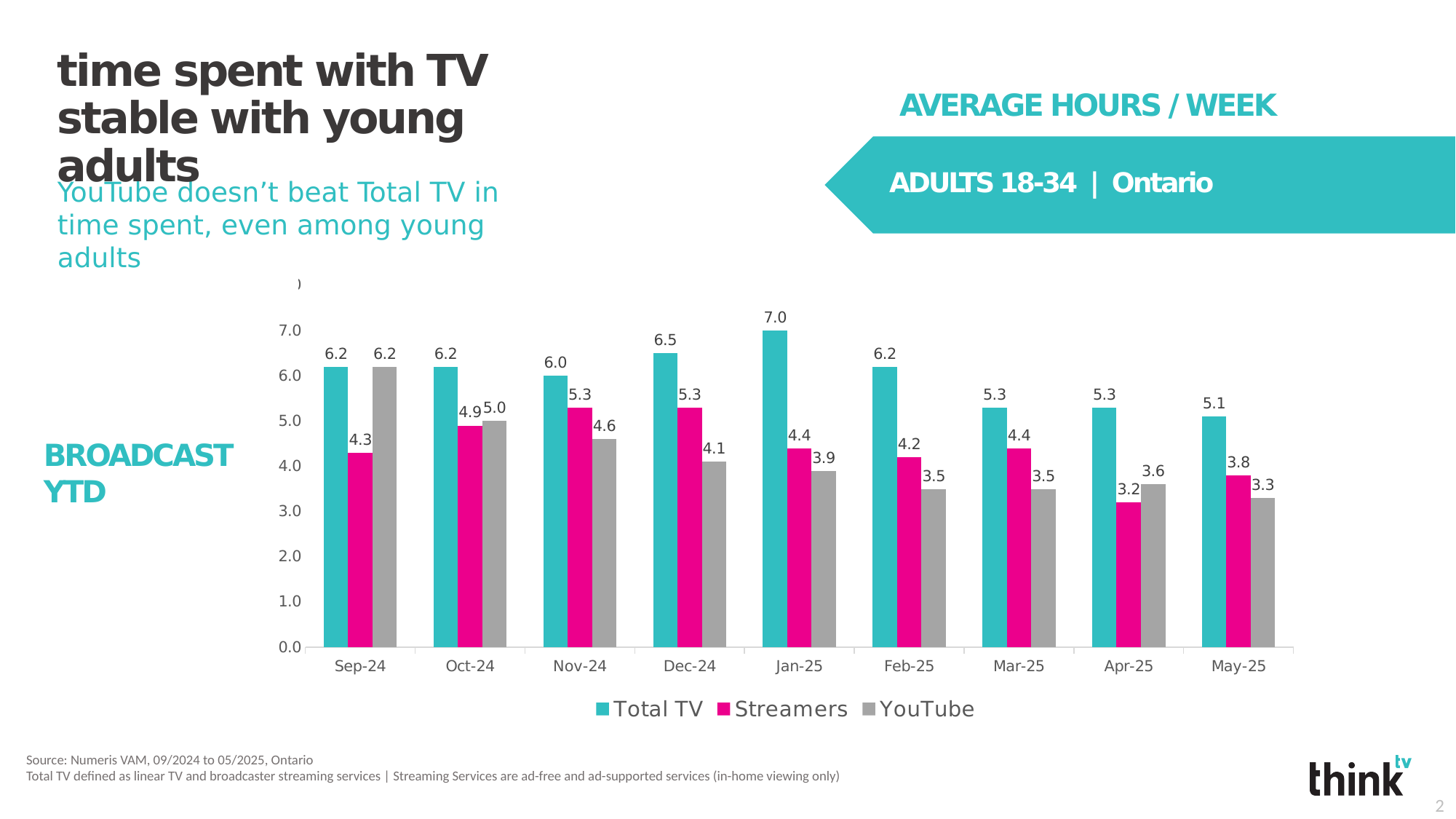

time spent with TV stable with young adults
AVERAGE HOURS / WEEK

ADULTS 18-34  |  Ontario
YouTube doesn’t beat Total TV in time spent, even among young adults

### Chart

| Category | Total TV | Streamers | YouTube |
|---|---|---|---|
| 45536 | 6.2 | 4.3 | 6.2 |
| 45566 | 6.2 | 4.9 | 5.0 |
| 45597 | 6.0 | 5.3 | 4.6 |
| 45627 | 6.5 | 5.3 | 4.1 |
| 45658 | 7.0 | 4.4 | 3.9 |
| 45689 | 6.2 | 4.2 | 3.5 |
| 45717 | 5.3 | 4.4 | 3.5 |
| 45748 | 5.3 | 3.2 | 3.6 |
| 45778 | 5.1 | 3.8 | 3.3 |

### Chart

| Category |
|---|
BROADCAST
YTD
Source: Numeris VAM, 09/2024 to 05/2025, Ontario
Total TV defined as linear TV and broadcaster streaming services | Streaming Services are ad-free and ad-supported services (in-home viewing only)
2